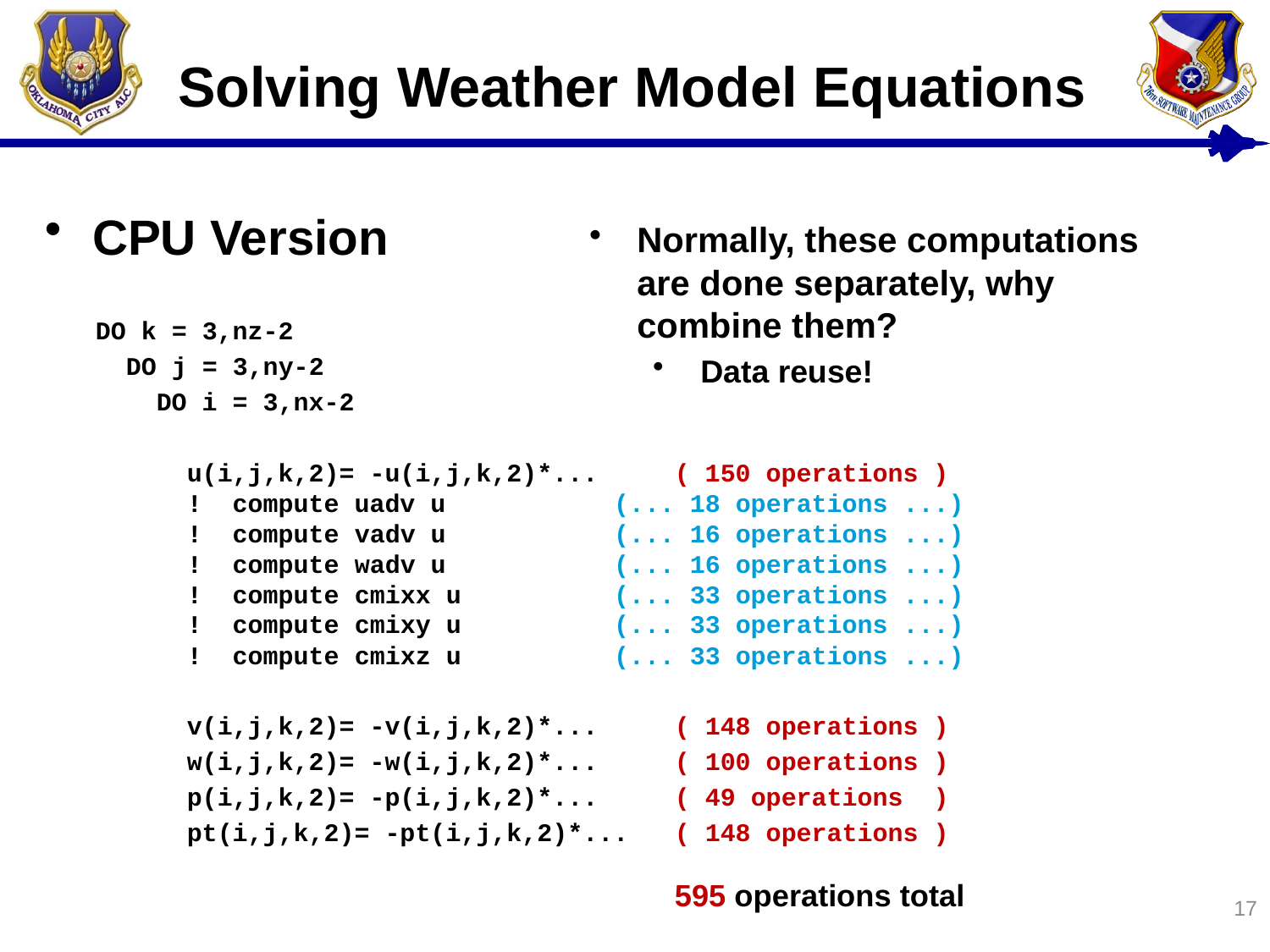

# Solving Weather Model Equations
CPU Version
Normally, these computations are done separately, why combine them?
Data reuse!
DO k = 3,nz-2
  DO j = 3,ny-2
    DO i = 3,nx-2

      u(i,j,k,2)= -u(i,j,k,2)*...     ( 150 operations )
      !  compute uadv u           (... 18 operations ...)
      !  compute vadv u           (... 16 operations ...)
      !  compute wadv u           (... 16 operations ...)
      !  compute cmixx u          (... 33 operations ...)
      !  compute cmixy u          (... 33 operations ...)
      !  compute cmixz u          (... 33 operations ...)

      v(i,j,k,2)= -v(i,j,k,2)*...     ( 148 operations )
      w(i,j,k,2)= -w(i,j,k,2)*...     ( 100 operations )
      p(i,j,k,2)= -p(i,j,k,2)*...     ( 49 operations  )
      pt(i,j,k,2)= -pt(i,j,k,2)*...   ( 148 operations )

                                      595 operations total

17